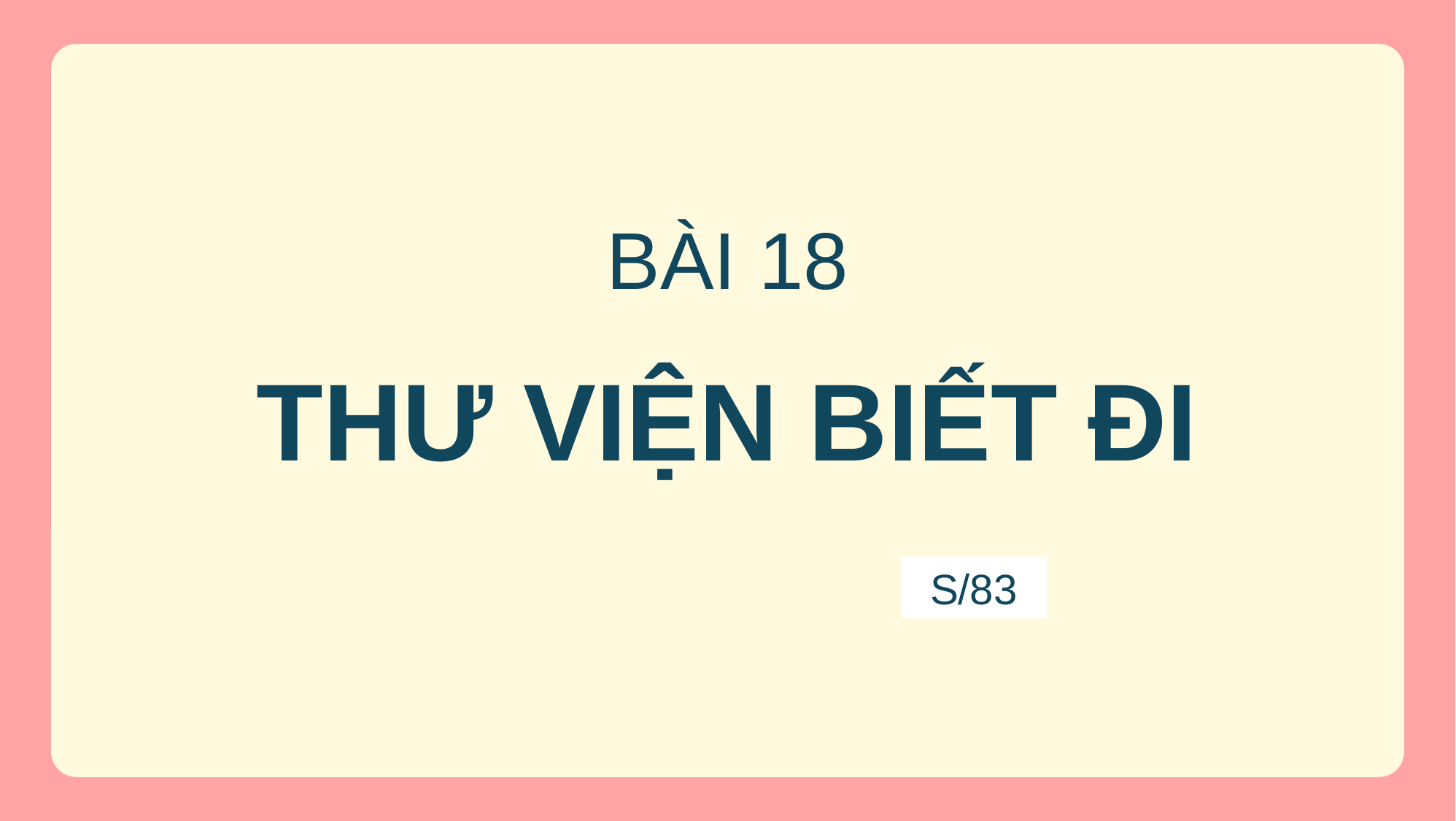

BÀI 18
THƯ VIỆN BIẾT ĐI
S/83